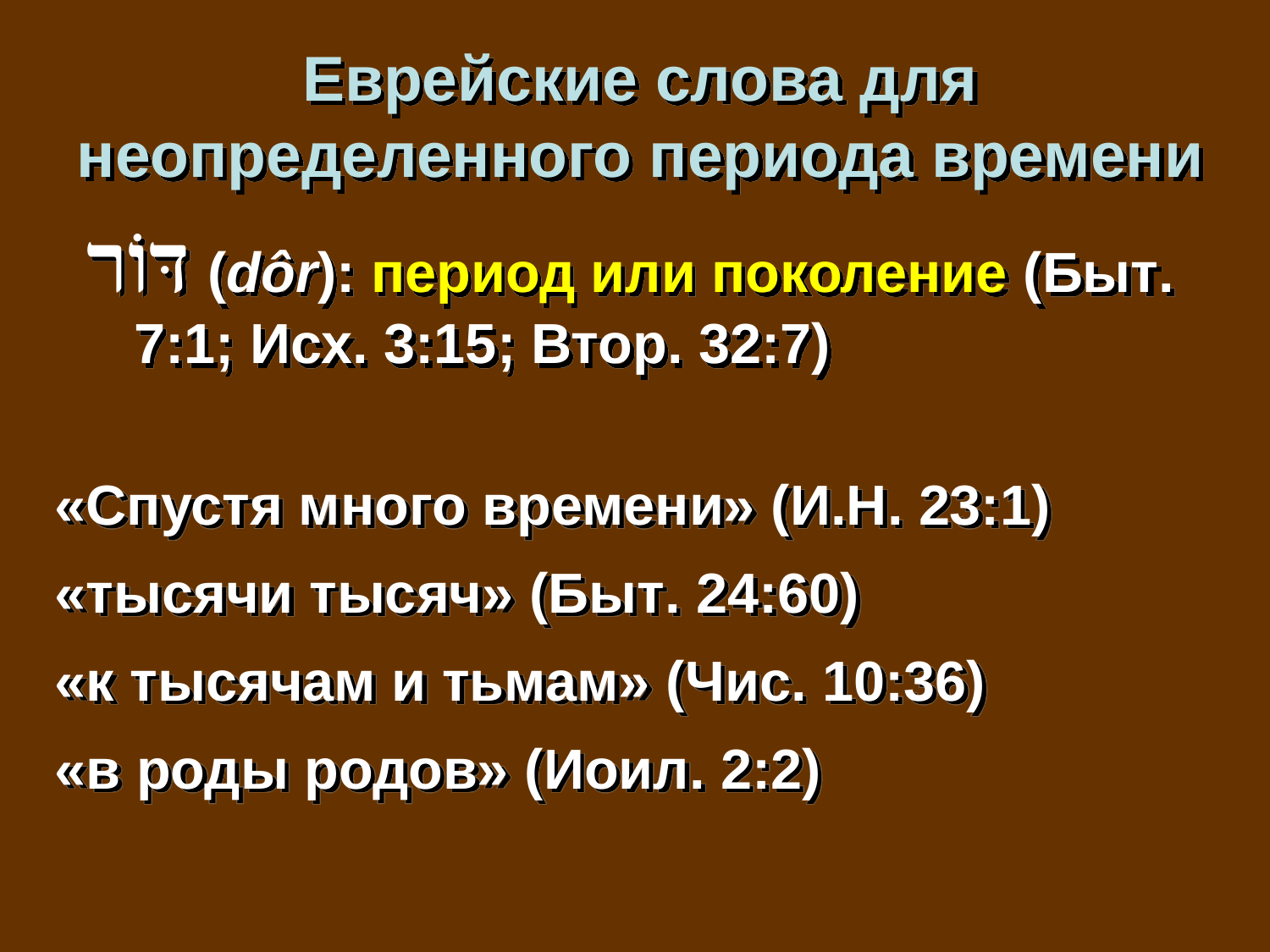

Indefinite Hebrew time words
Еврейские слова для неопределенного периода времени
דּוֹר (dôr): период или поколение (Быт. 7:1; Исх. 3:15; Втор. 32:7)
«Спустя много времени» (И.Н. 23:1)
«тысячи тысяч» (Быт. 24:60)
«к тысячам и тьмам» (Чис. 10:36)
«в роды родов» (Иоил. 2:2)